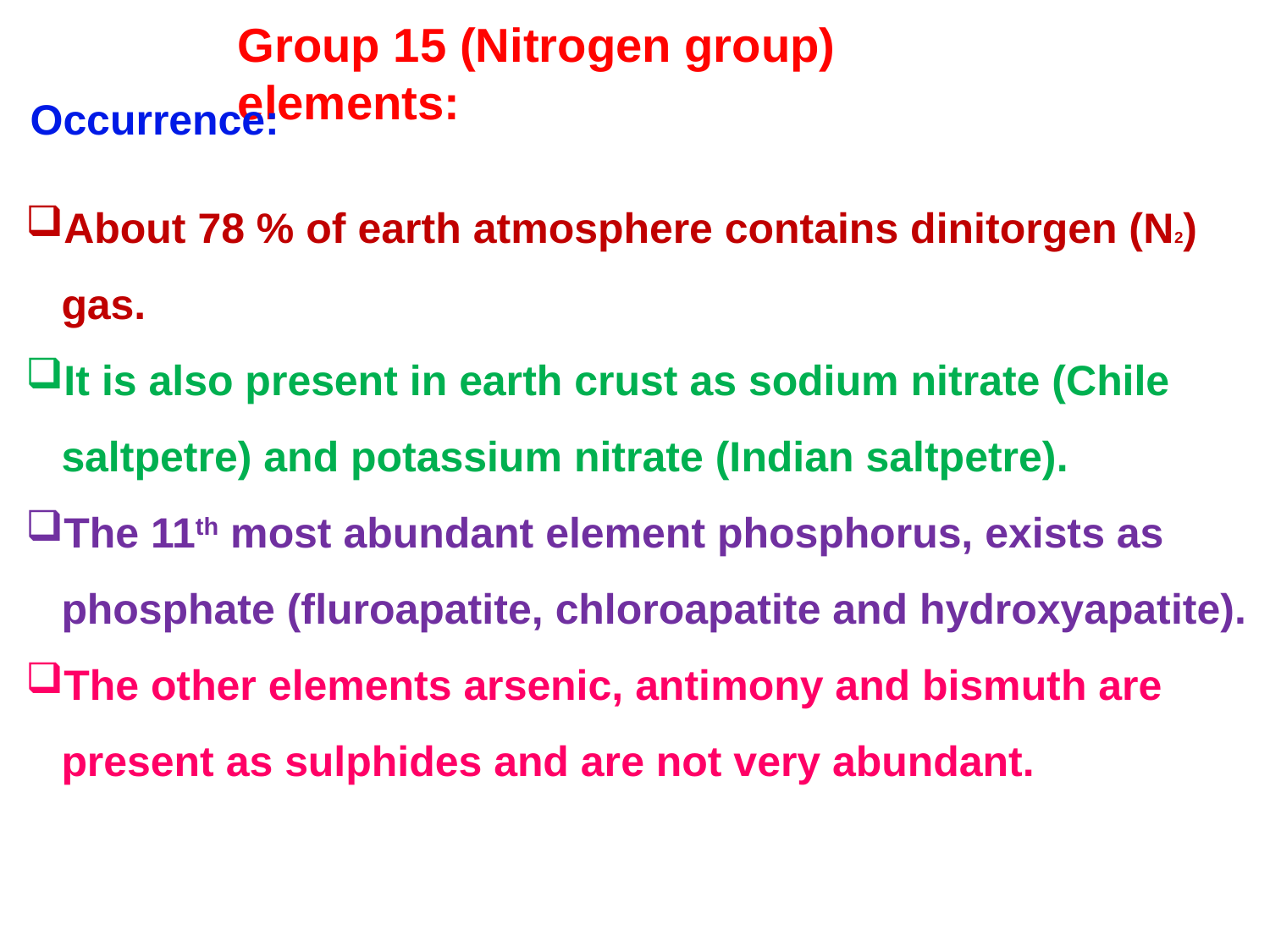

Group 15 (Nitrogen group) elements:
Occurrence:

About 78 % of earth atmosphere contains dinitorgen (N2) gas.
It is also present in earth crust as sodium nitrate (Chile saltpetre) and potassium nitrate (Indian saltpetre).
The 11th most abundant element phosphorus, exists as phosphate (fluroapatite, chloroapatite and hydroxyapatite).
The other elements arsenic, antimony and bismuth are present as sulphides and are not very abundant.